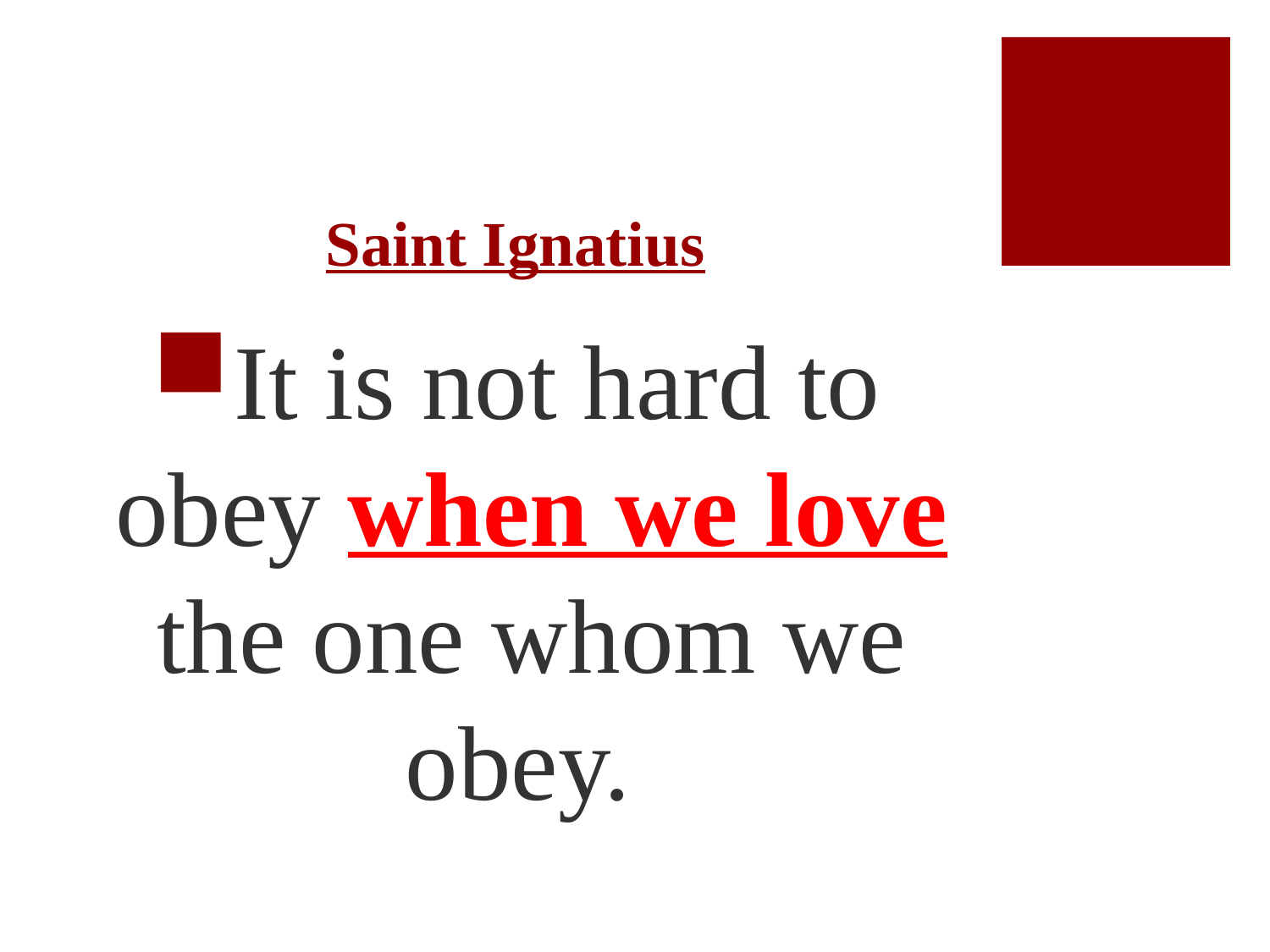

# Saint Ignatius
It is not hard to obey when we love the one whom we obey.